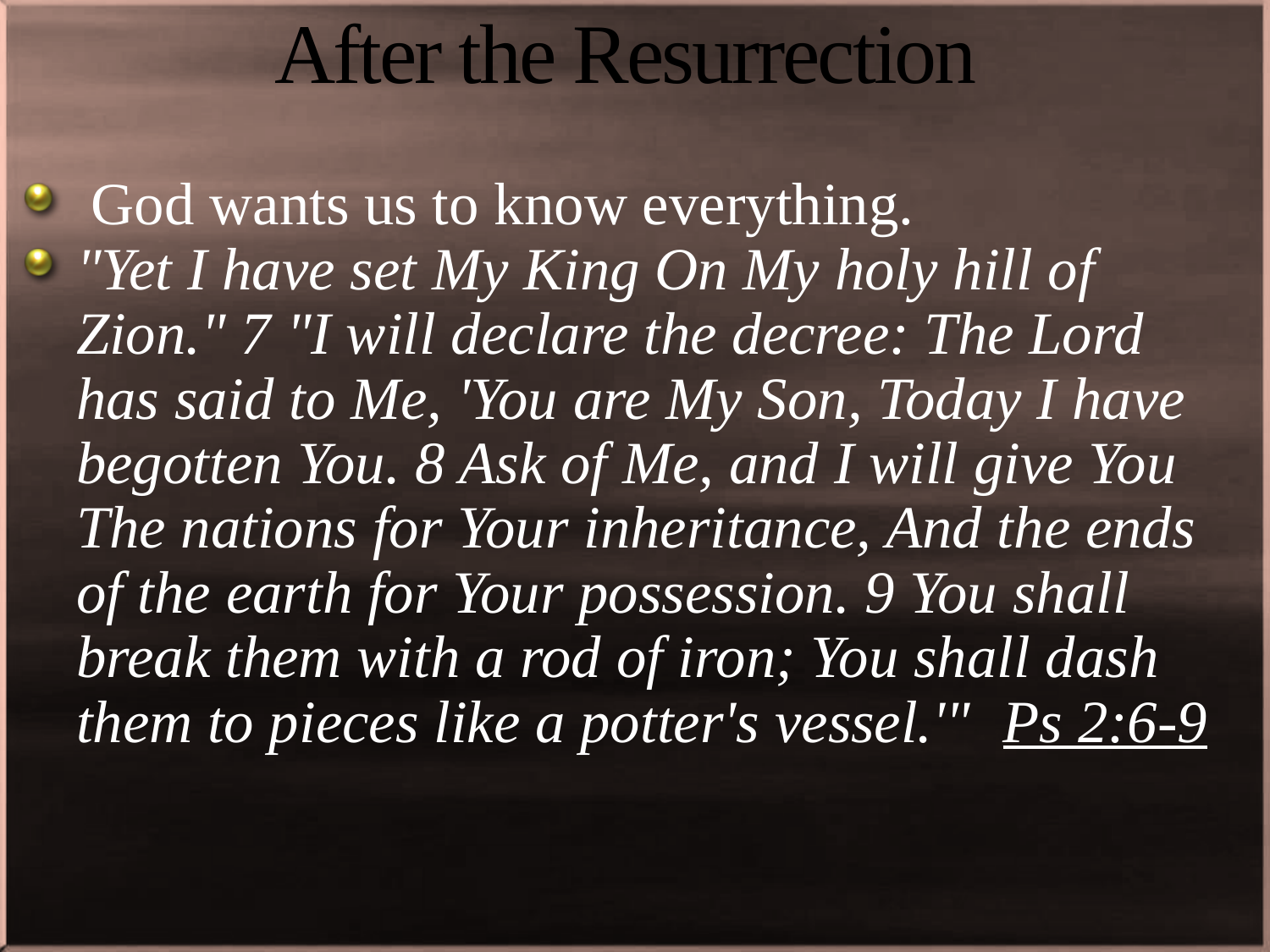

# After the Resurrection
 God wants us to know everything.
"Yet I have set My King On My holy hill of Zion." 7 "I will declare the decree: The Lord has said to Me, 'You are My Son, Today I have begotten You. 8 Ask of Me, and I will give You The nations for Your inheritance, And the ends of the earth for Your possession. 9 You shall break them with a rod of iron; You shall dash them to pieces like a potter's vessel.'"  Ps 2:6-9